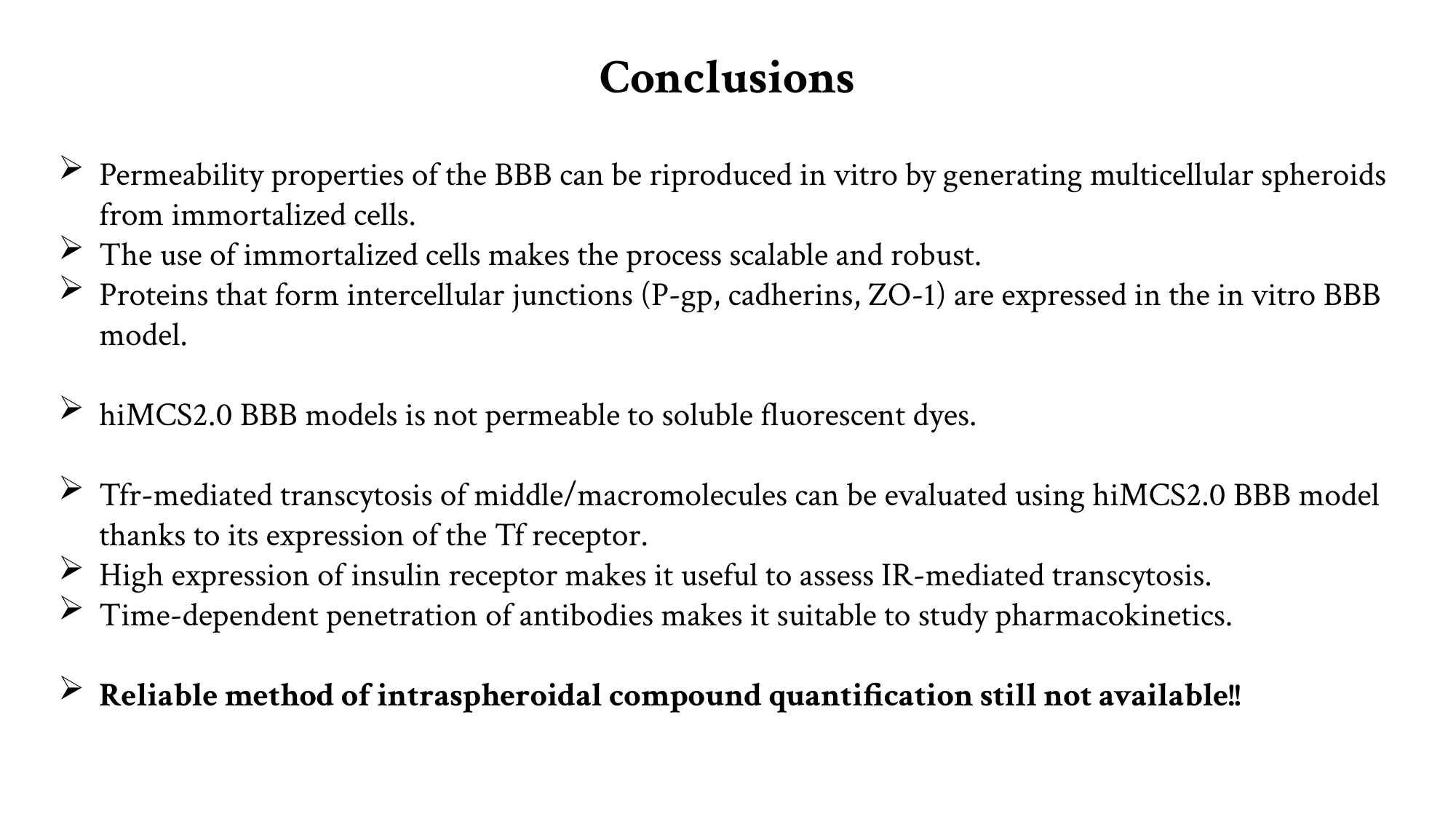

Conclusions
Permeability properties of the BBB can be riproduced in vitro by generating multicellular spheroids from immortalized cells.
The use of immortalized cells makes the process scalable and robust.
Proteins that form intercellular junctions (P-gp, cadherins, ZO-1) are expressed in the in vitro BBB model.

hiMCS2.0 BBB models is not permeable to soluble fluorescent dyes.

Tfr-mediated transcytosis of middle/macromolecules can be evaluated using hiMCS2.0 BBB model thanks to its expression of the Tf receptor.
High expression of insulin receptor makes it useful to assess IR-mediated transcytosis.
Time-dependent penetration of antibodies makes it suitable to study pharmacokinetics.

Reliable method of intraspheroidal compound quantification still not available!!